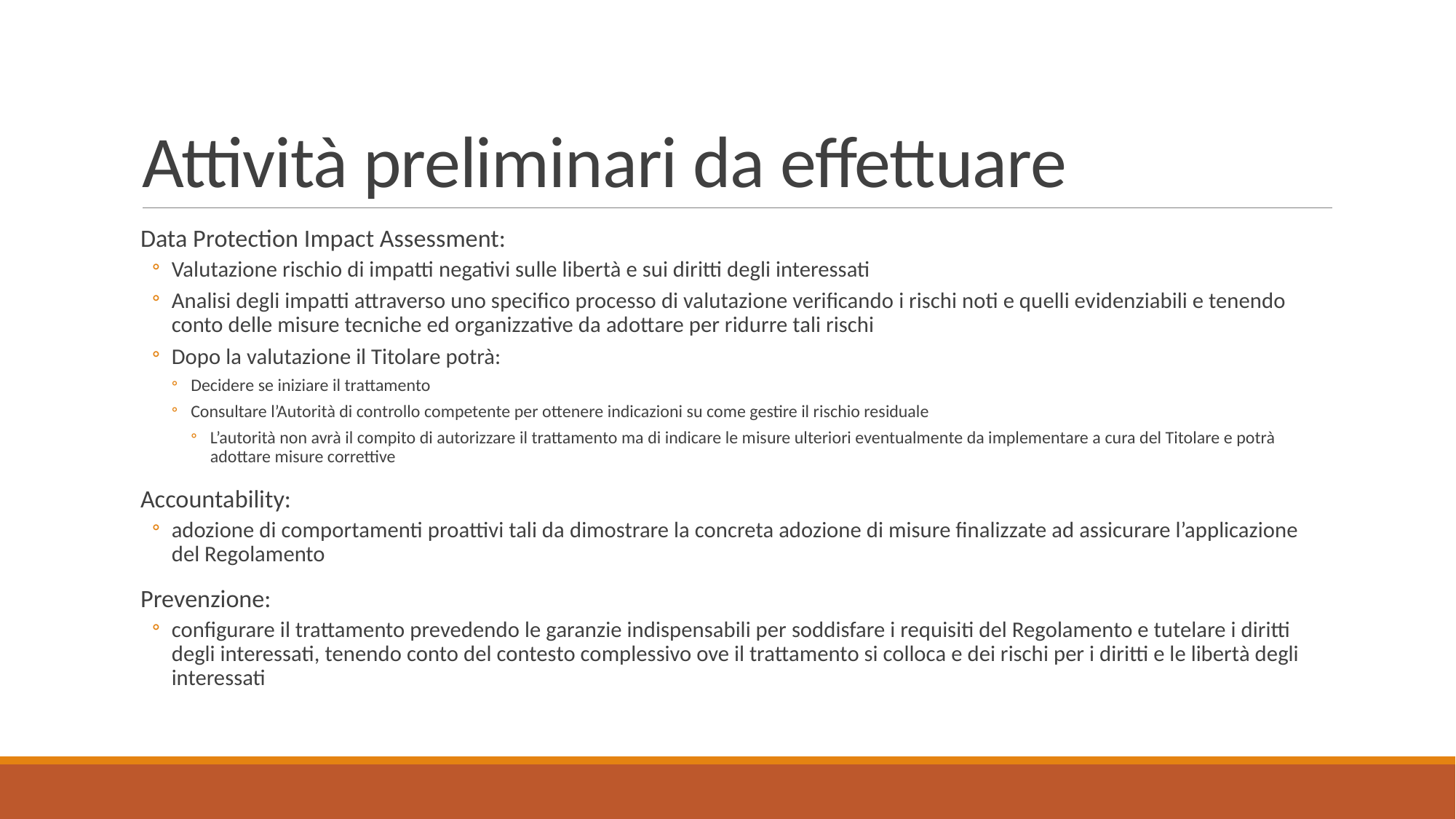

# Attività preliminari da effettuare
Data Protection Impact Assessment:
Valutazione rischio di impatti negativi sulle libertà e sui diritti degli interessati
Analisi degli impatti attraverso uno specifico processo di valutazione verificando i rischi noti e quelli evidenziabili e tenendo conto delle misure tecniche ed organizzative da adottare per ridurre tali rischi
Dopo la valutazione il Titolare potrà:
Decidere se iniziare il trattamento
Consultare l’Autorità di controllo competente per ottenere indicazioni su come gestire il rischio residuale
L’autorità non avrà il compito di autorizzare il trattamento ma di indicare le misure ulteriori eventualmente da implementare a cura del Titolare e potrà adottare misure correttive
Accountability:
adozione di comportamenti proattivi tali da dimostrare la concreta adozione di misure finalizzate ad assicurare l’applicazione del Regolamento
Prevenzione:
configurare il trattamento prevedendo le garanzie indispensabili per soddisfare i requisiti del Regolamento e tutelare i diritti degli interessati, tenendo conto del contesto complessivo ove il trattamento si colloca e dei rischi per i diritti e le libertà degli interessati